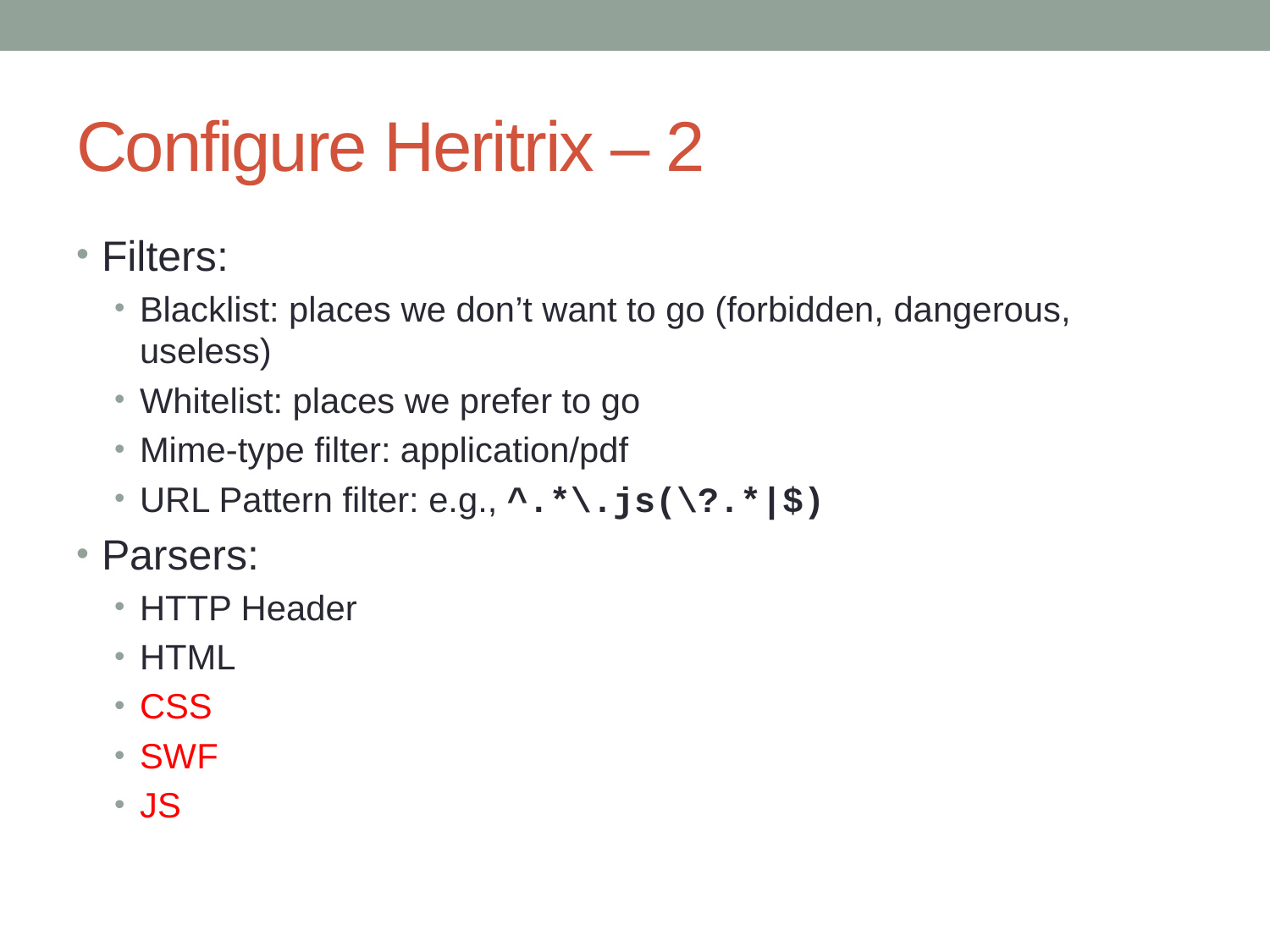

# Configure Heritrix – 2
Filters:
Blacklist: places we don’t want to go (forbidden, dangerous, useless)
Whitelist: places we prefer to go
Mime-type filter: application/pdf
URL Pattern filter: e.g., ^.*\.js(\?.*|$)
Parsers:
HTTP Header
HTML
CSS
SWF
JS